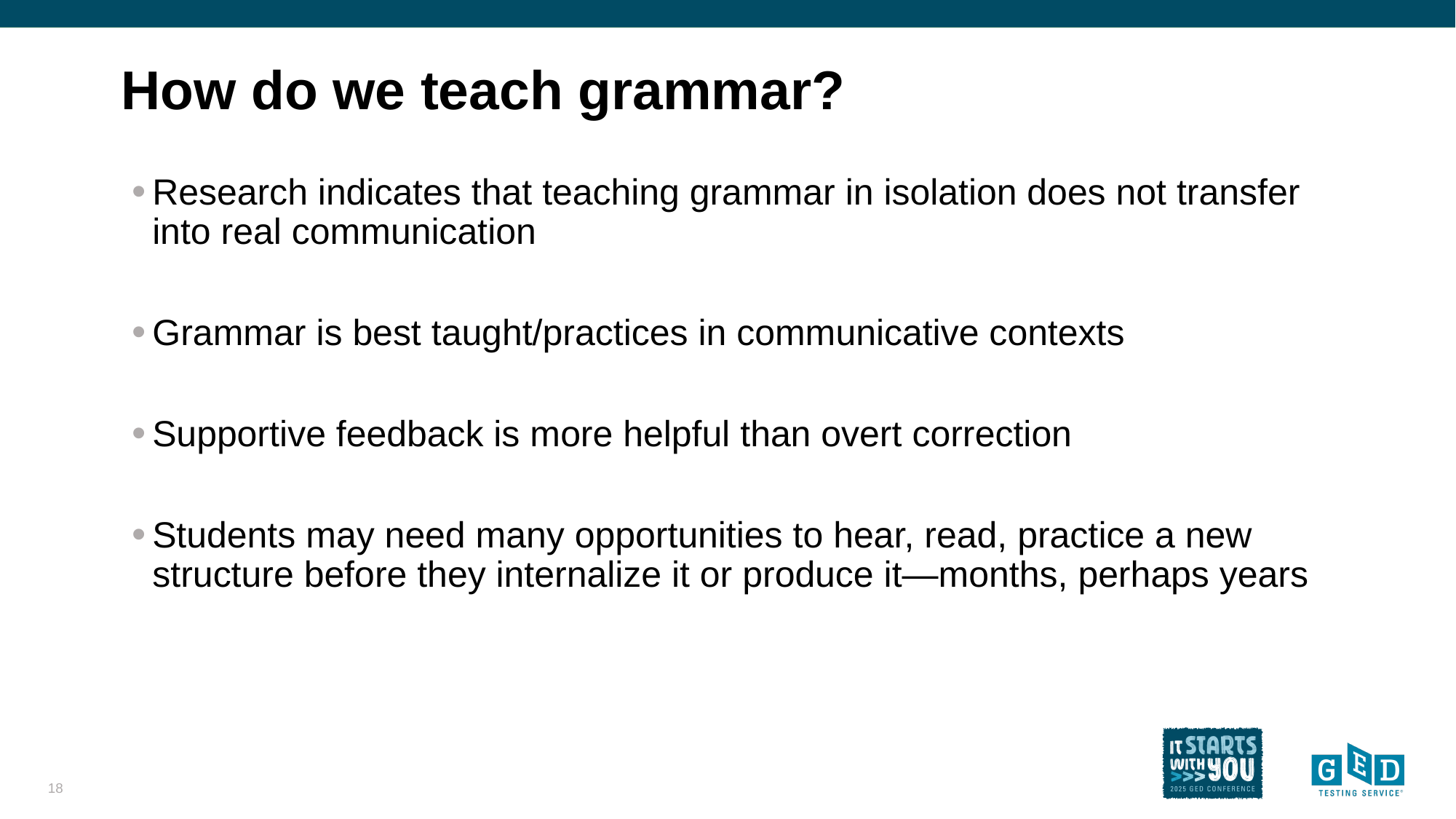

# How do we teach grammar?
Research indicates that teaching grammar in isolation does not transfer into real communication

Grammar is best taught/practices in communicative contexts

Supportive feedback is more helpful than overt correction

Students may need many opportunities to hear, read, practice a new structure before they internalize it or produce it—months, perhaps years

18